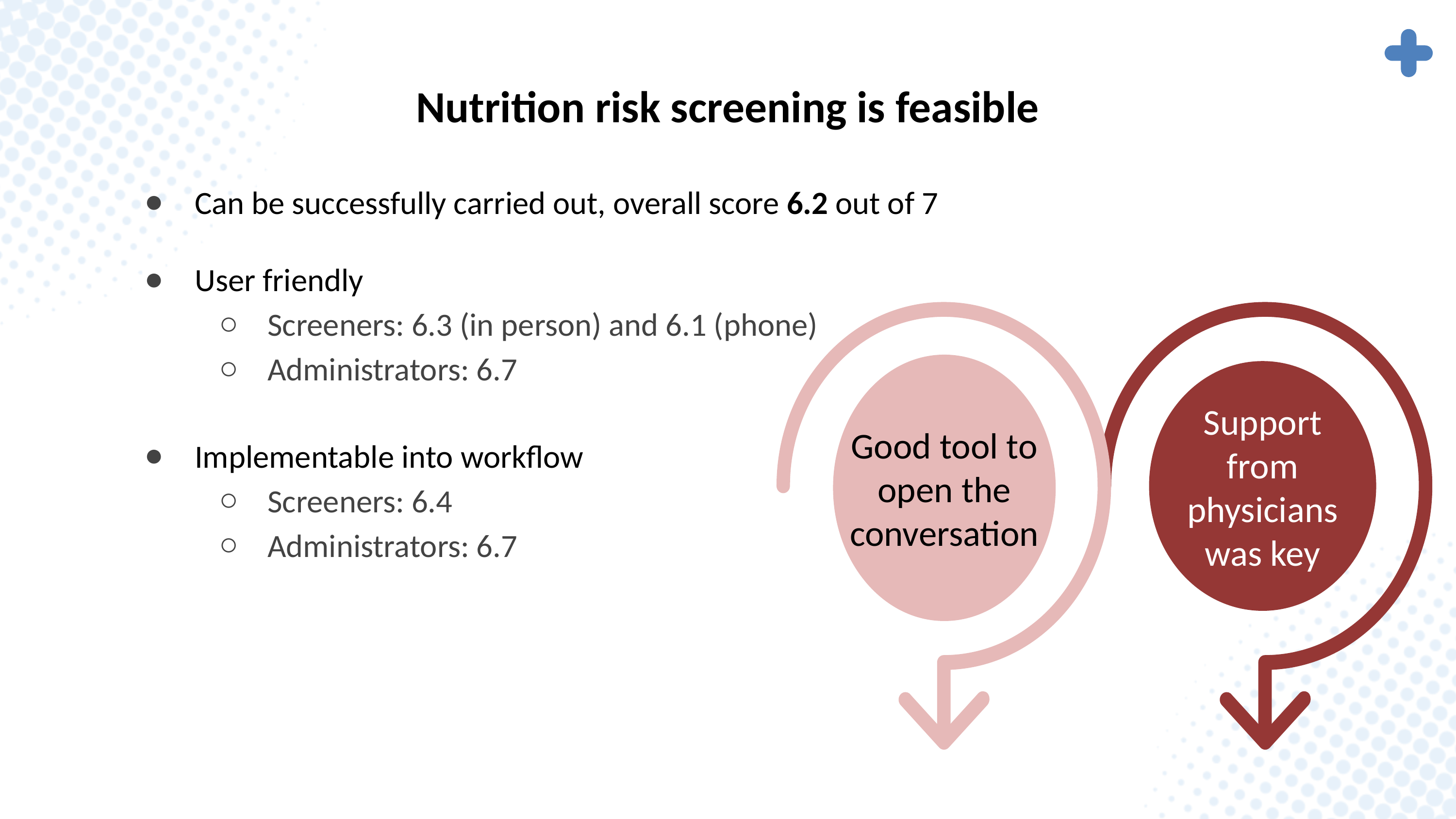

# Nutrition risk screening is feasible
Can be successfully carried out, overall score 6.2 out of 7

User friendly
Screeners: 6.3 (in person) and 6.1 (phone)
Administrators: 6.7

Implementable into workflow
Screeners: 6.4
Administrators: 6.7

Good tool to open the conversation

Support from physicians was key